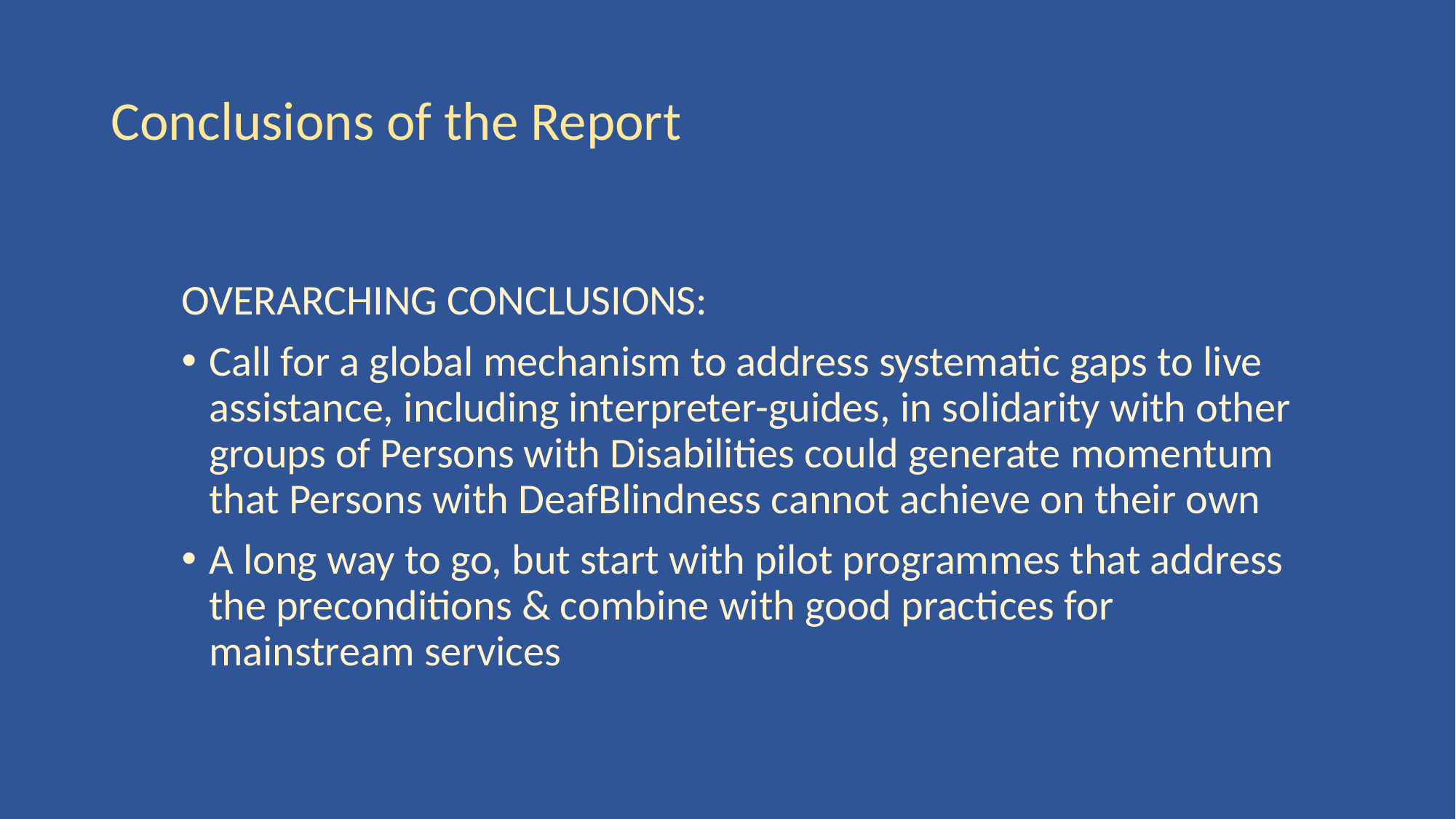

# Conclusions of the Report
OVERARCHING CONCLUSIONS:
Call for a global mechanism to address systematic gaps to live assistance, including interpreter-guides, in solidarity with other groups of Persons with Disabilities could generate momentum that Persons with DeafBlindness cannot achieve on their own
A long way to go, but start with pilot programmes that address the preconditions & combine with good practices for mainstream services